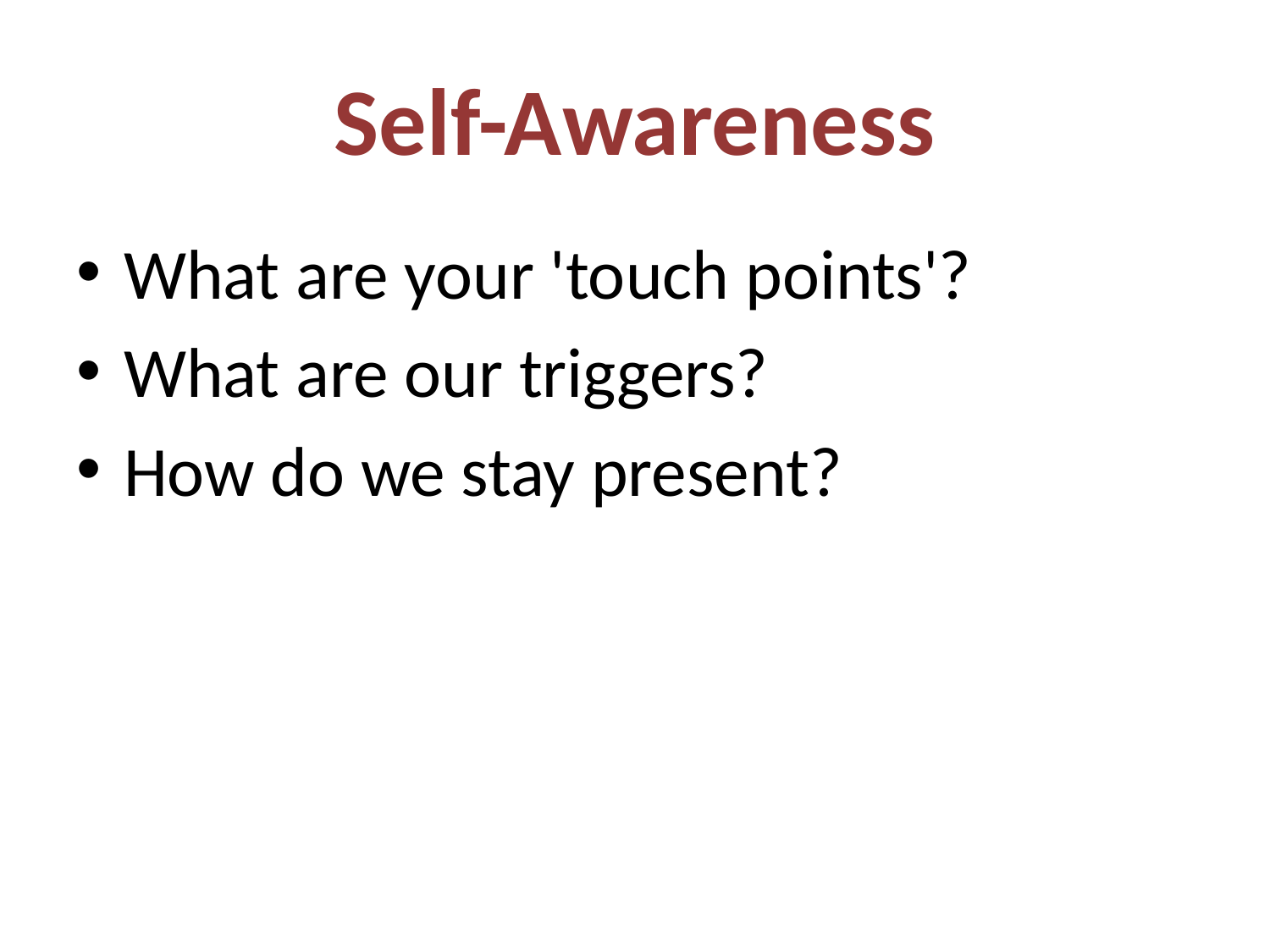

# Self-Awareness
What are your 'touch points'?
What are our triggers?
How do we stay present?